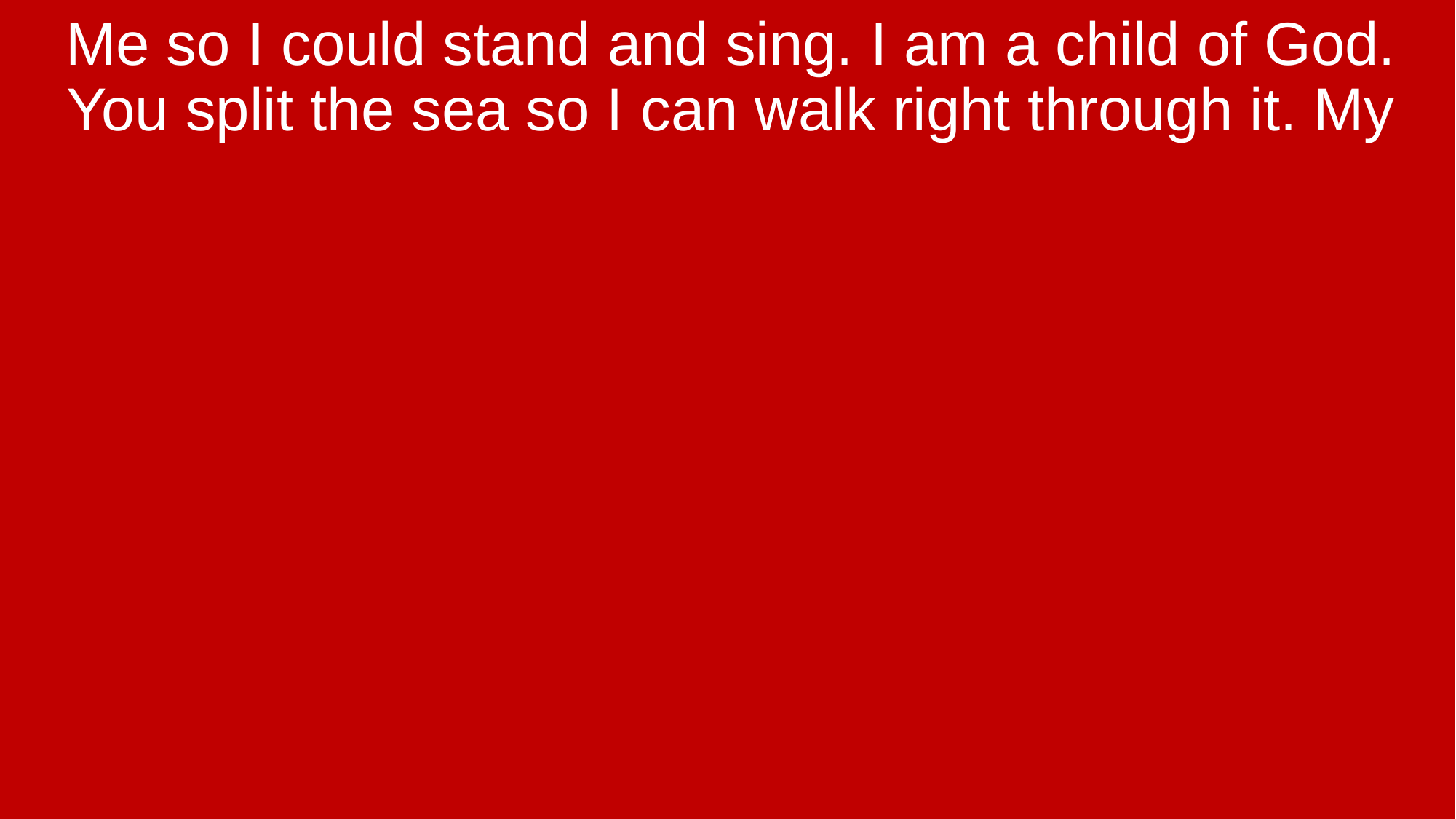

Me so I could stand and sing. I am a child of God. You split the sea so I can walk right through it. My